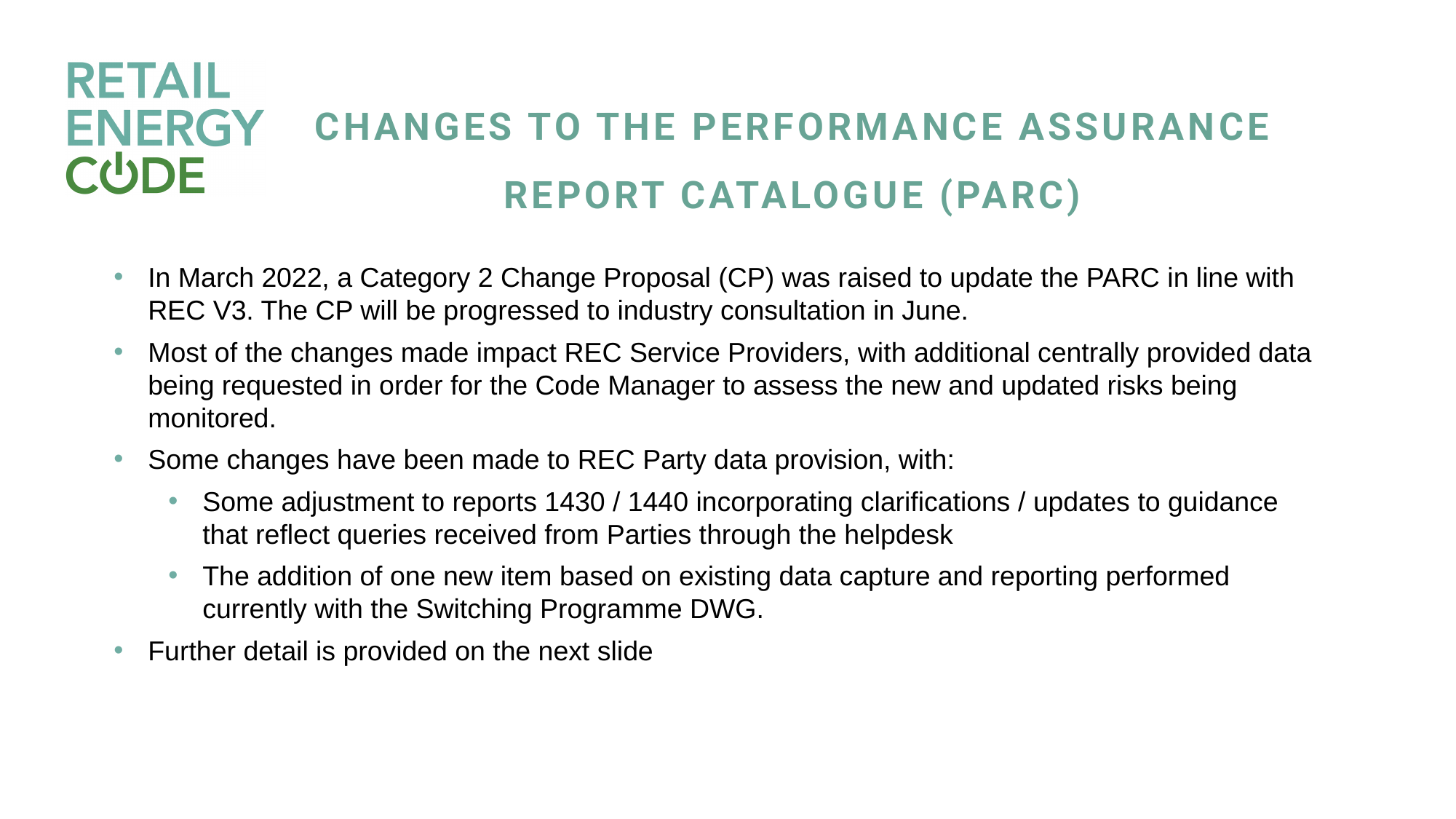

Changes to the Performance Assurance Report Catalogue (PARC)
In March 2022, a Category 2 Change Proposal (CP) was raised to update the PARC in line with REC V3. The CP will be progressed to industry consultation in June.
Most of the changes made impact REC Service Providers, with additional centrally provided data being requested in order for the Code Manager to assess the new and updated risks being monitored.
Some changes have been made to REC Party data provision, with:
Some adjustment to reports 1430 / 1440 incorporating clarifications / updates to guidance that reflect queries received from Parties through the helpdesk
The addition of one new item based on existing data capture and reporting performed currently with the Switching Programme DWG.
Further detail is provided on the next slide